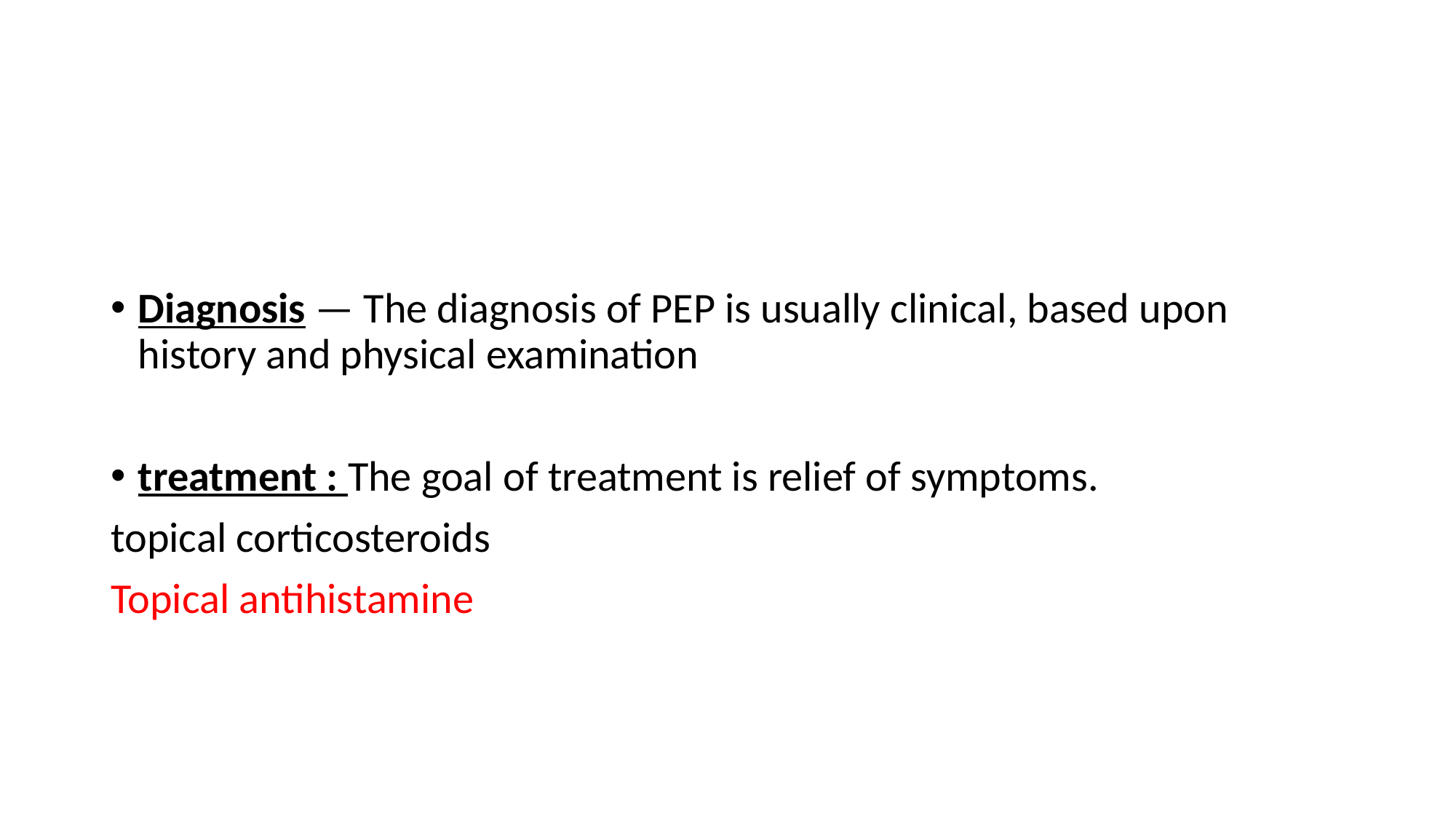

#

Diagnosis — The diagnosis of PEP is usually clinical, based upon history and physical examination

treatment : The goal of treatment is relief of symptoms.
topical corticosteroids
Topical antihistamine